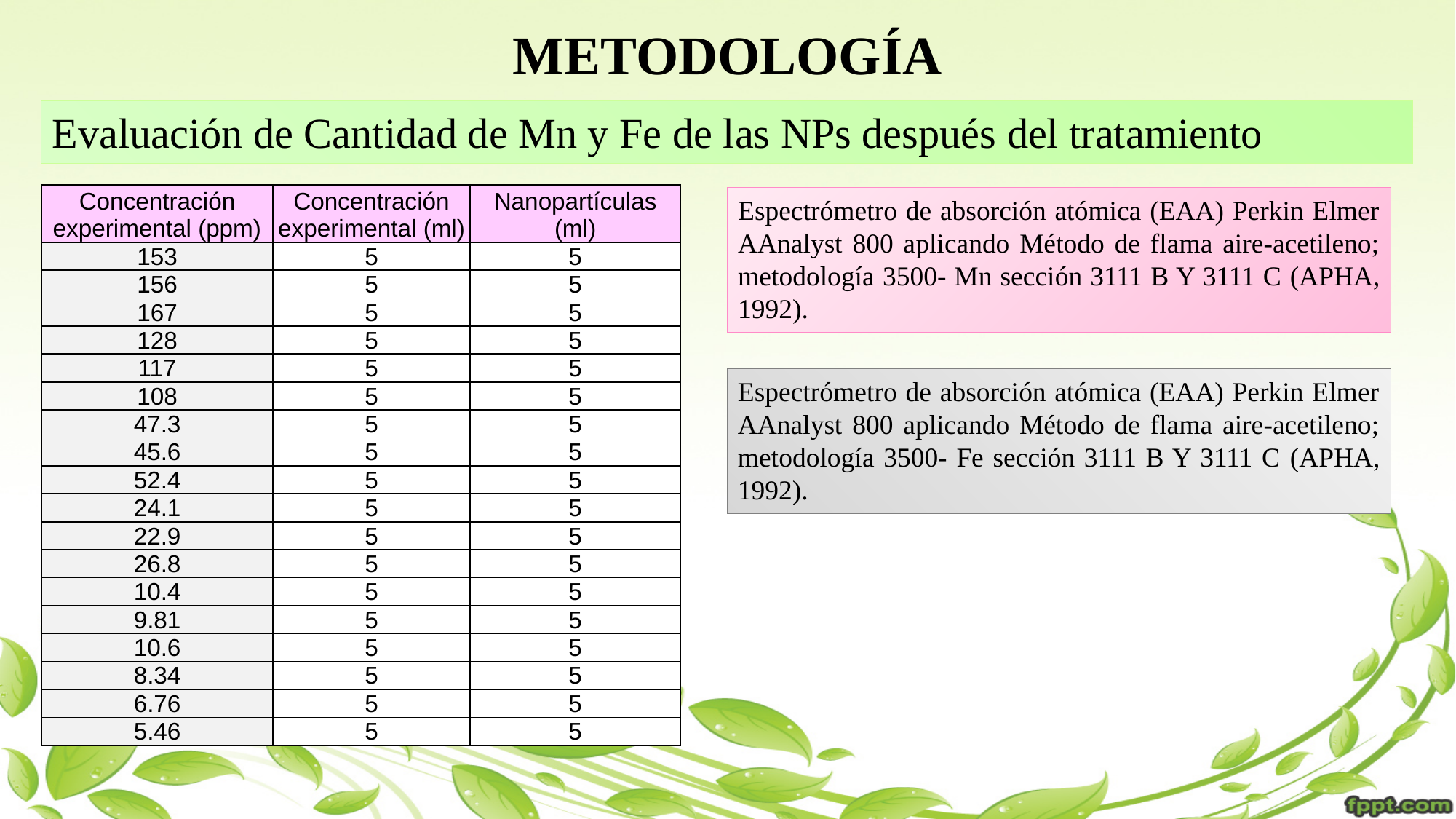

# METODOLOGÍA
Evaluación de Cantidad de Mn y Fe de las NPs después del tratamiento
| Concentración experimental (ppm) | Concentración experimental (ml) | Nanopartículas (ml) |
| --- | --- | --- |
| 153 | 5 | 5 |
| 156 | 5 | 5 |
| 167 | 5 | 5 |
| 128 | 5 | 5 |
| 117 | 5 | 5 |
| 108 | 5 | 5 |
| 47.3 | 5 | 5 |
| 45.6 | 5 | 5 |
| 52.4 | 5 | 5 |
| 24.1 | 5 | 5 |
| 22.9 | 5 | 5 |
| 26.8 | 5 | 5 |
| 10.4 | 5 | 5 |
| 9.81 | 5 | 5 |
| 10.6 | 5 | 5 |
| 8.34 | 5 | 5 |
| 6.76 | 5 | 5 |
| 5.46 | 5 | 5 |
Espectrómetro de absorción atómica (EAA) Perkin Elmer AAnalyst 800 aplicando Método de flama aire-acetileno; metodología 3500- Mn sección 3111 B Y 3111 C (APHA, 1992).

Espectrómetro de absorción atómica (EAA) Perkin Elmer AAnalyst 800 aplicando Método de flama aire-acetileno; metodología 3500- Fe sección 3111 B Y 3111 C (APHA, 1992).